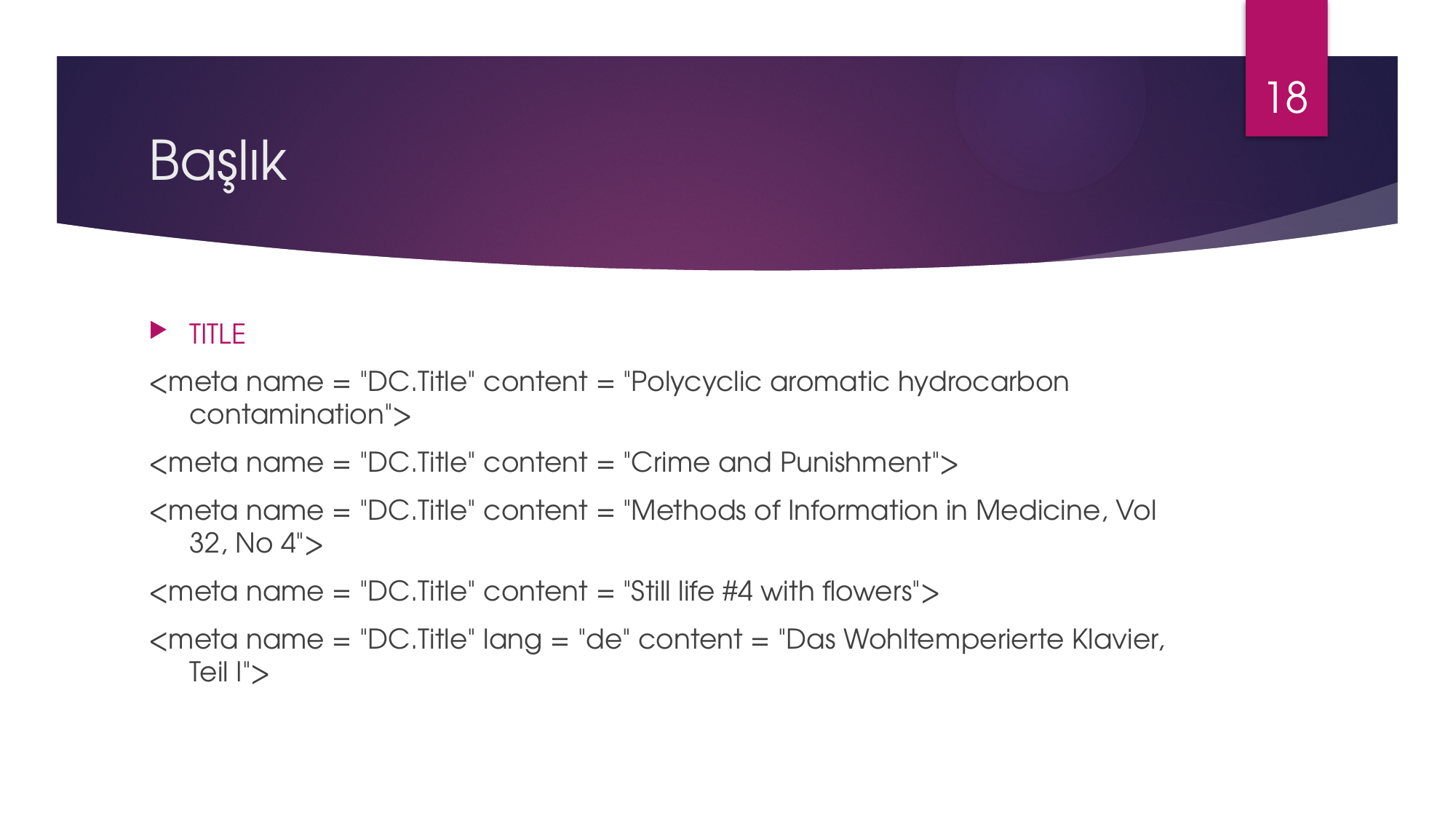

18
# Başlık
TITLE
<meta name = "DC.Title" content = "Polycyclic aromatic hydrocarbon contamination">
<meta name = "DC.Title" content = "Crime and Punishment">
<meta name = "DC.Title" content = "Methods of Information in Medicine, Vol 32, No 4">
<meta name = "DC.Title" content = "Still life #4 with flowers">
<meta name = "DC.Title" lang = "de" content = "Das Wohltemperierte Klavier, Teil I">